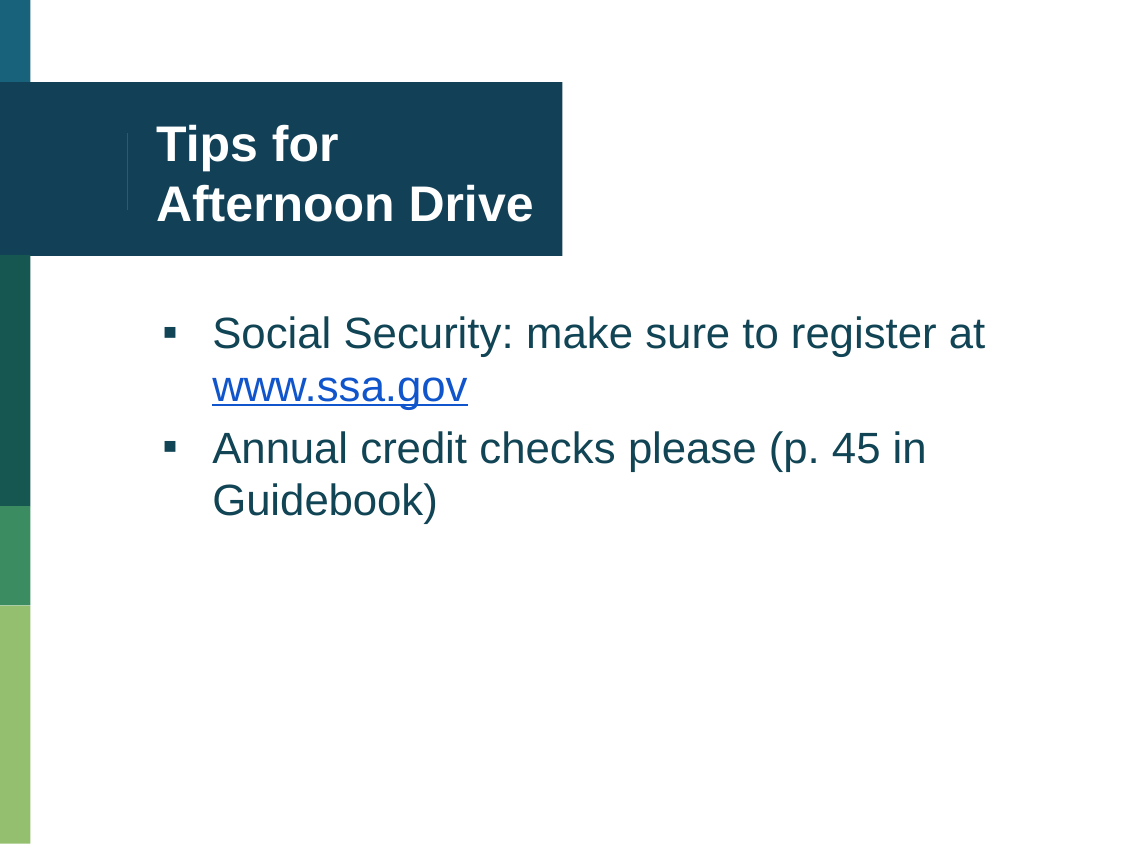

# Tips for Afternoon Drive
Social Security: make sure to register at www.ssa.gov
Annual credit checks please (p. 45 in Guidebook)